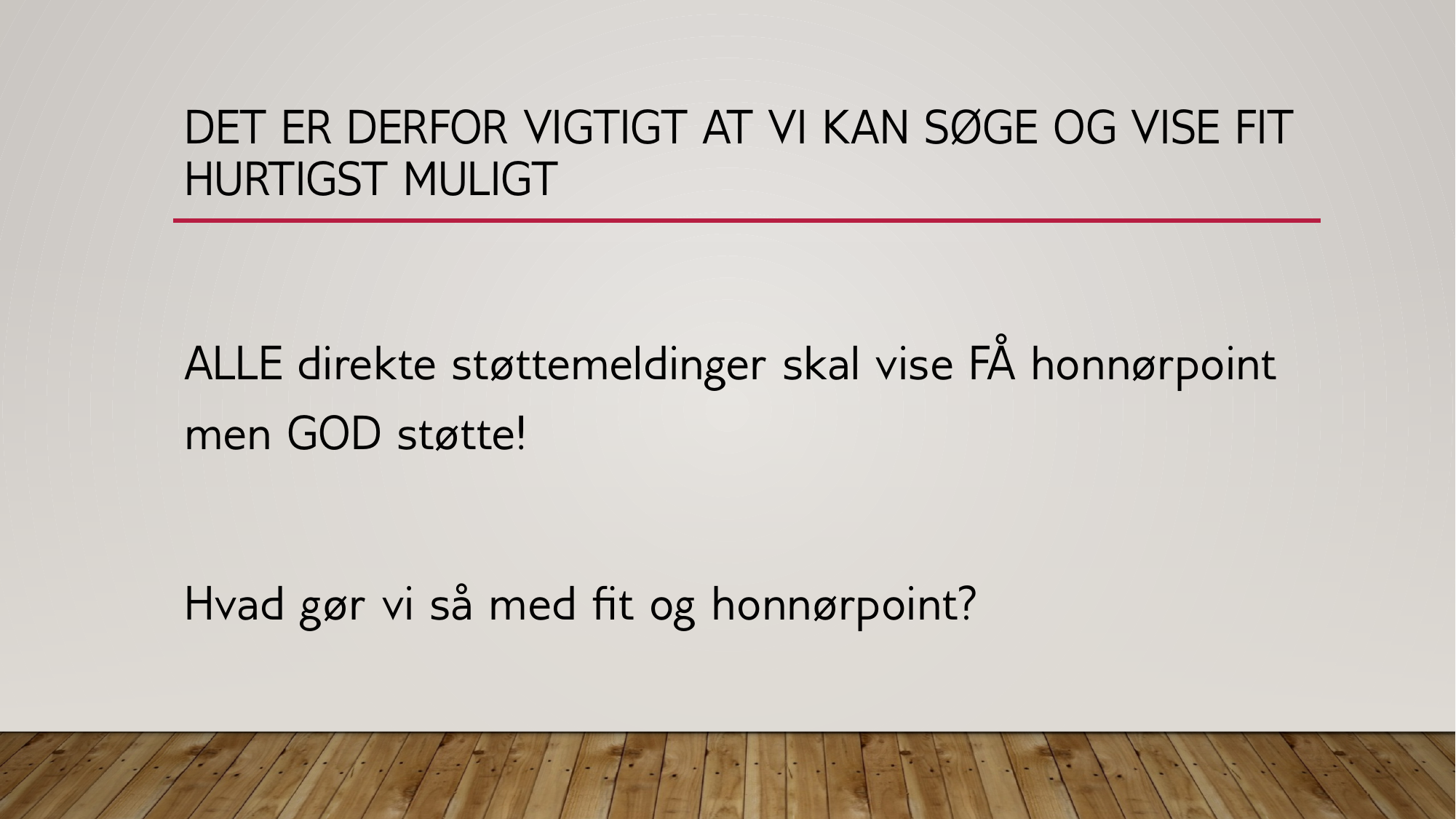

# Det er derfor vigtigt at vi kan søge og vise fit hurtigst muligt

ALLE direkte støttemeldinger skal vise FÅ honnørpoint men GOD støtte!

Hvad gør vi så med fit og honnørpoint?